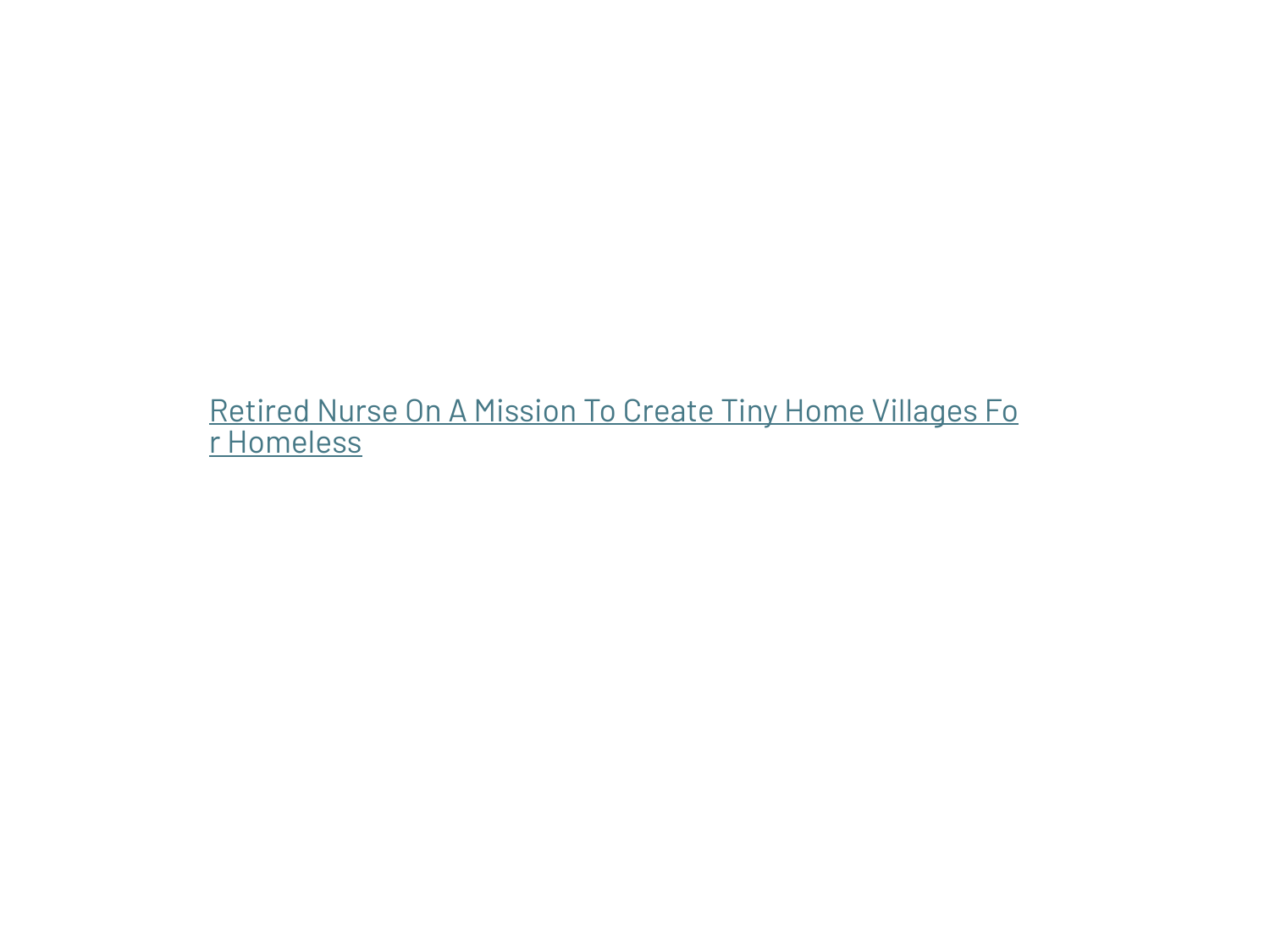

Retired Nurse On A Mission To Create Tiny Home Villages For Homeless